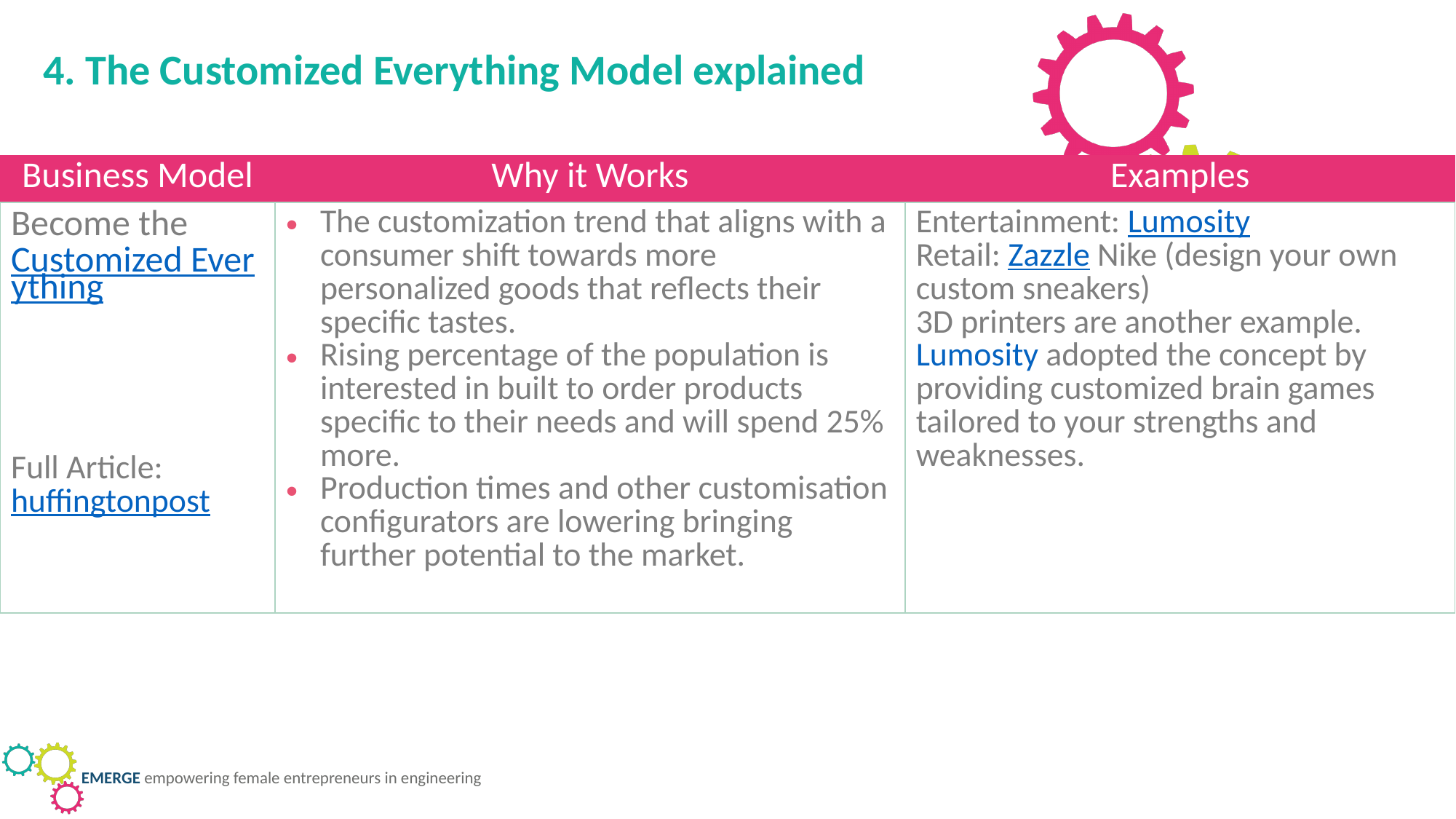

4. The Customized Everything Model explained

| Business Model | Why it Works | Examples |
| --- | --- | --- |
| Become the Customized Everything Full Article: huffingtonpost | The customization trend that aligns with a consumer shift towards more personalized goods that reflects their specific tastes. Rising percentage of the population is interested in built to order products specific to their needs and will spend 25% more. Production times and other customisation configurators are lowering bringing further potential to the market. | Entertainment: Lumosity Retail: Zazzle Nike (design your own custom sneakers) 3D printers are another example. Lumosity adopted the concept by providing customized brain games tailored to your strengths and weaknesses. |